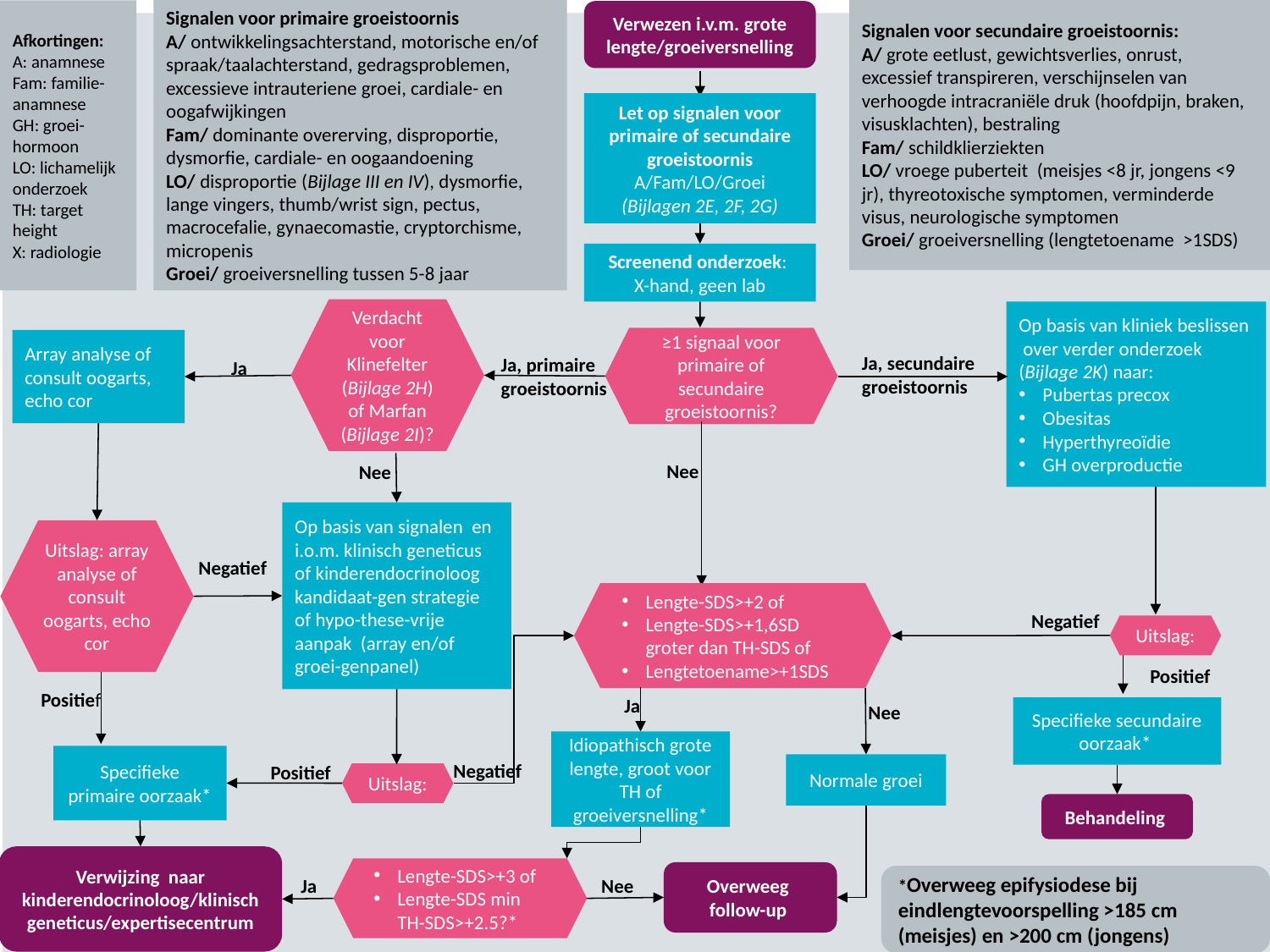

Signalen voor primaire groeistoornis
A/ ontwikkelingsachterstand, motorische en/of spraak/taalachterstand, gedragsproblemen, excessieve intrauteriene groei, cardiale- en oogafwijkingen
Fam/ dominante overerving, disproportie, dysmorfie, cardiale- en oogaandoening
LO/ disproportie (Bijlage III en IV), dysmorfie, lange vingers, thumb/wrist sign, pectus, macrocefalie, gynaecomastie, cryptorchisme, micropenis
Groei/ groeiversnelling tussen 5-8 jaar
Signalen voor secundaire groeistoornis:
A/ grote eetlust, gewichtsverlies, onrust, excessief transpireren, verschijnselen van verhoogde intracraniële druk (hoofdpijn, braken, visusklachten), bestraling
Fam/ schildklierziekten
LO/ vroege puberteit  (meisjes <8 jr, jongens <9 jr), thyreotoxische symptomen, verminderde visus, neurologische symptomen
Groei/ groeiversnelling (lengtetoename  >1SDS)
Afkortingen:
A: anamnese
Fam: familie-anamnese
GH: groei-hormoon
LO: lichamelijk onderzoek
TH: target height
X: radiologie
Verwezen i.v.m. grote lengte/groeiversnelling

Let op signalen voor primaire of secundaire groeistoornis
A/Fam/LO/Groei
(Bijlagen 2E, 2F, 2G)
Screenend onderzoek:
X-hand, geen lab
Verdacht voor Klinefelter (Bijlage 2H) of Marfan (Bijlage 2I)?
Op basis van kliniek beslissen  over verder onderzoek (Bijlage 2K) naar:
Pubertas precox
Obesitas
Hyperthyreoïdie
GH overproductie
≥1 signaal voor primaire of secundaire groeistoornis?
Array analyse of consult oogarts, echo cor
Ja, secundaire
groeistoornis
Ja, primaire groeistoornis
Ja
Nee
Nee
Op basis van signalen  en i.o.m. klinisch geneticus of kinderendocrinoloog kandidaat-gen strategie of hypo-these-vrije aanpak  (array en/of groei-genpanel)
Uitslag: array analyse of consult oogarts, echo cor
Pos
Negatief
Lengte-SDS>+2 of
Lengte-SDS>+1,6SD groter dan TH-SDS of
Lengtetoename>+1SDS
Negatief
Uitslag:
Positief
Positief
Ja
Nee
Specifieke secundaire oorzaak*
Idiopathisch grote lengte, groot voor TH of groeiversnelling*

Specifieke primaire oorzaak*

Negatief
Positief
Normale groei
Uitslag:
Behandeling

Verwijzing  naar kinderendocrinoloog/klinisch geneticus/expertisecentrum

Lengte-SDS>+3 of
Lengte-SDS min TH-SDS>+2.5?*
Overweeg
follow-up
*Overweeg epifysiodese bij eindlengtevoorspelling >185 cm (meisjes) en >200 cm (jongens)
Ja
Nee